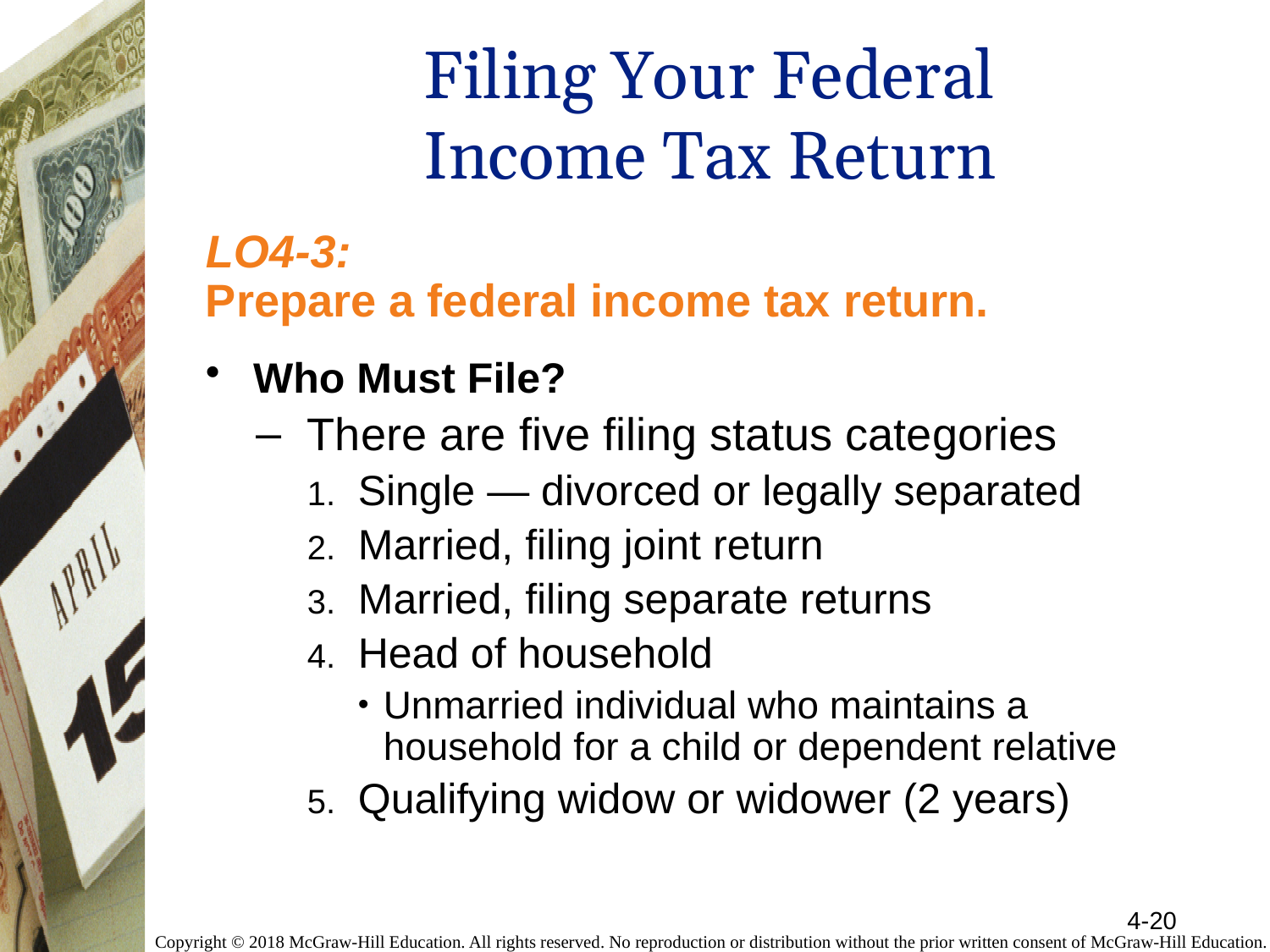

# Filing Your Federal Income Tax Return
LO4-3:
Prepare a federal income tax return.

Who Must File?
There are five filing status categories
Single — divorced or legally separated
Married, filing joint return
Married, filing separate returns
Head of household
Unmarried individual who maintains a household for a child or dependent relative
Qualifying widow or widower (2 years)
4-20